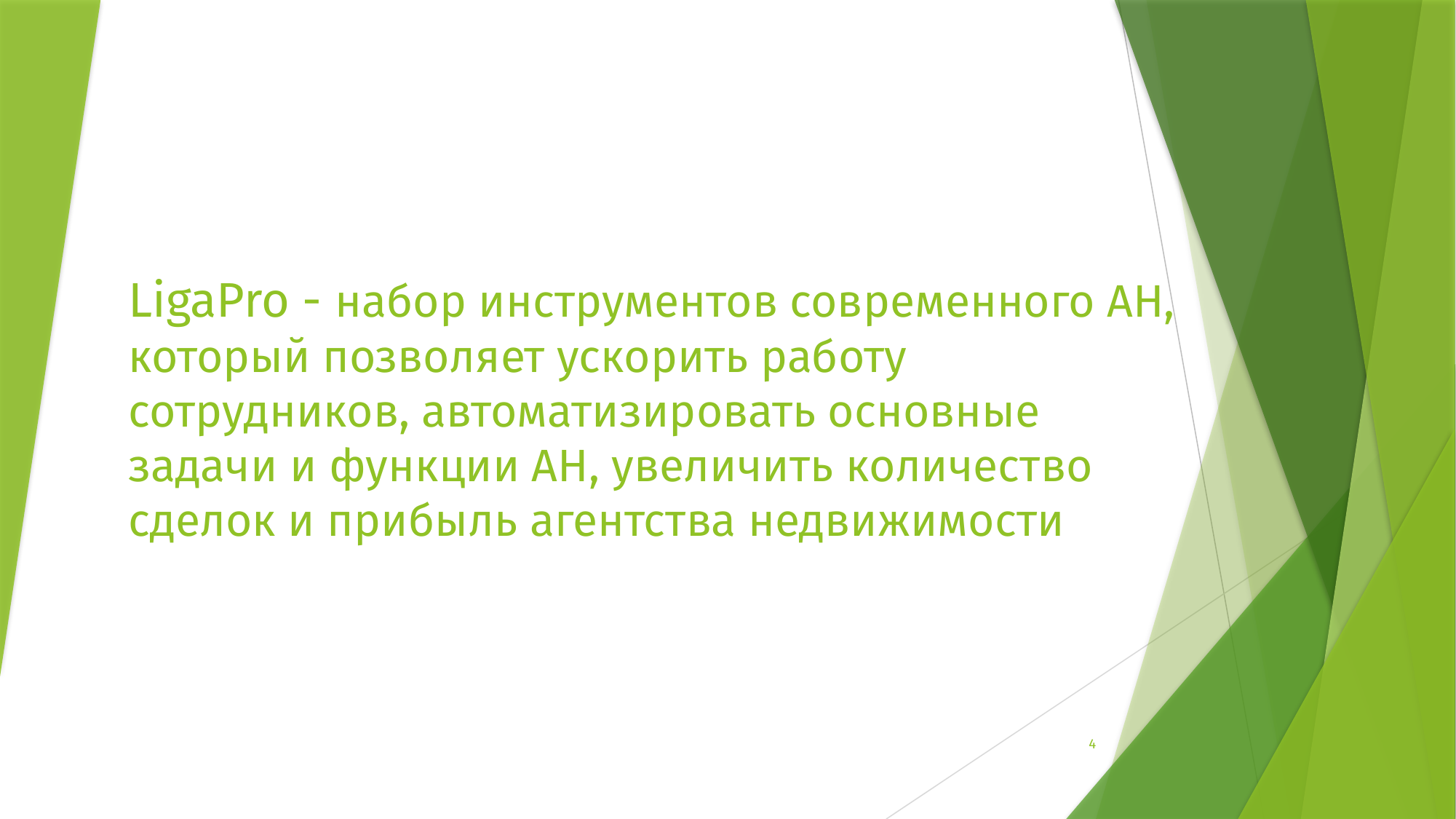

# LigaPro - набор инструментов современного АН, который позволяет ускорить работу сотрудников, автоматизировать основные задачи и функции АН, увеличить количество сделок и прибыль агентства недвижимости
4